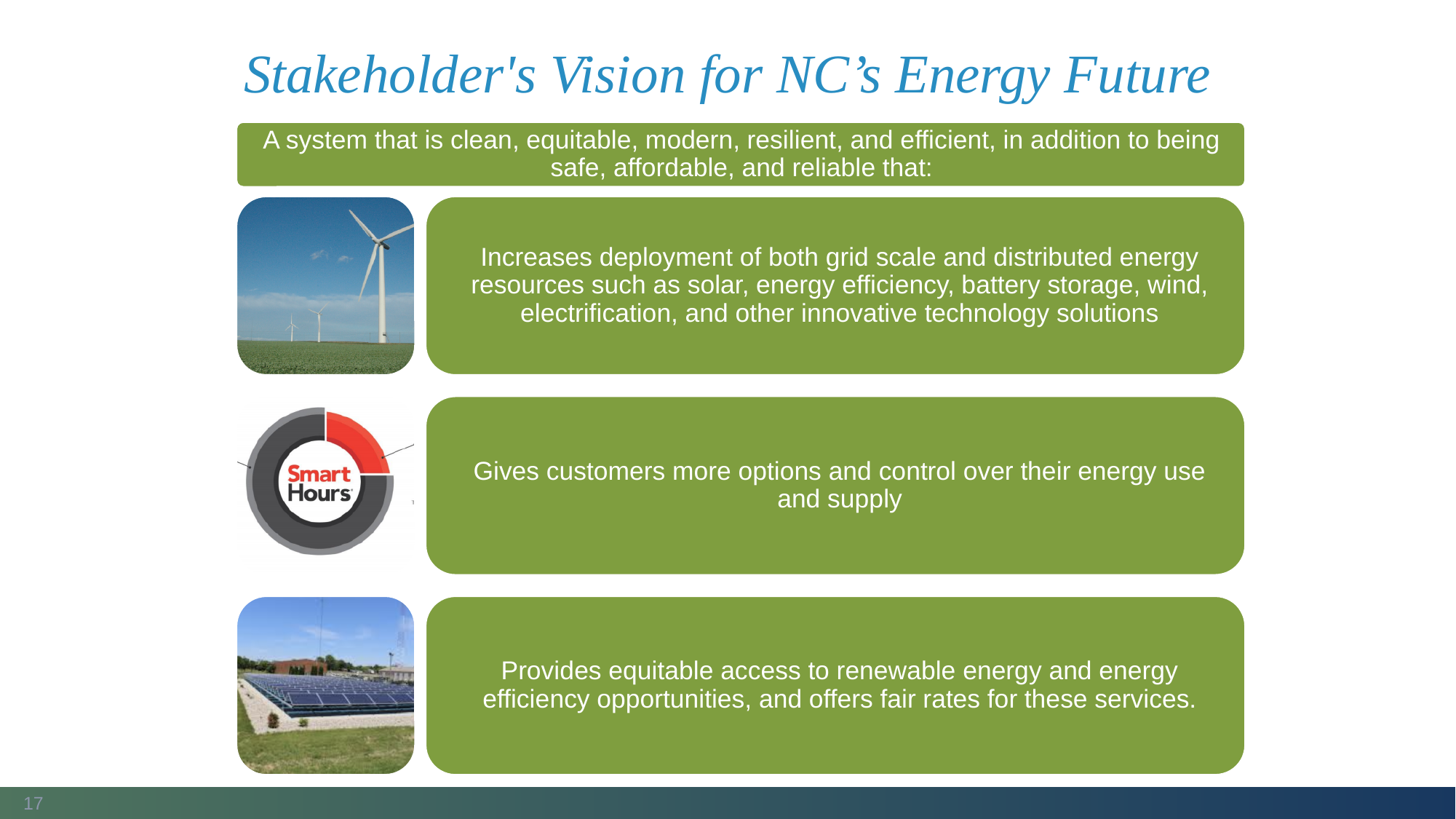

# Stakeholder's Vision for NC’s Energy Future
A system that is clean, equitable, modern, resilient, and efficient, in addition to being safe, affordable, and reliable that:
Increases deployment of both grid scale and distributed energy resources such as solar, energy efficiency, battery storage, wind, electrification, and other innovative technology solutions
Gives customers more options and control over their energy use and supply
Provides equitable access to renewable energy and energy efficiency opportunities, and offers fair rates for these services.
17